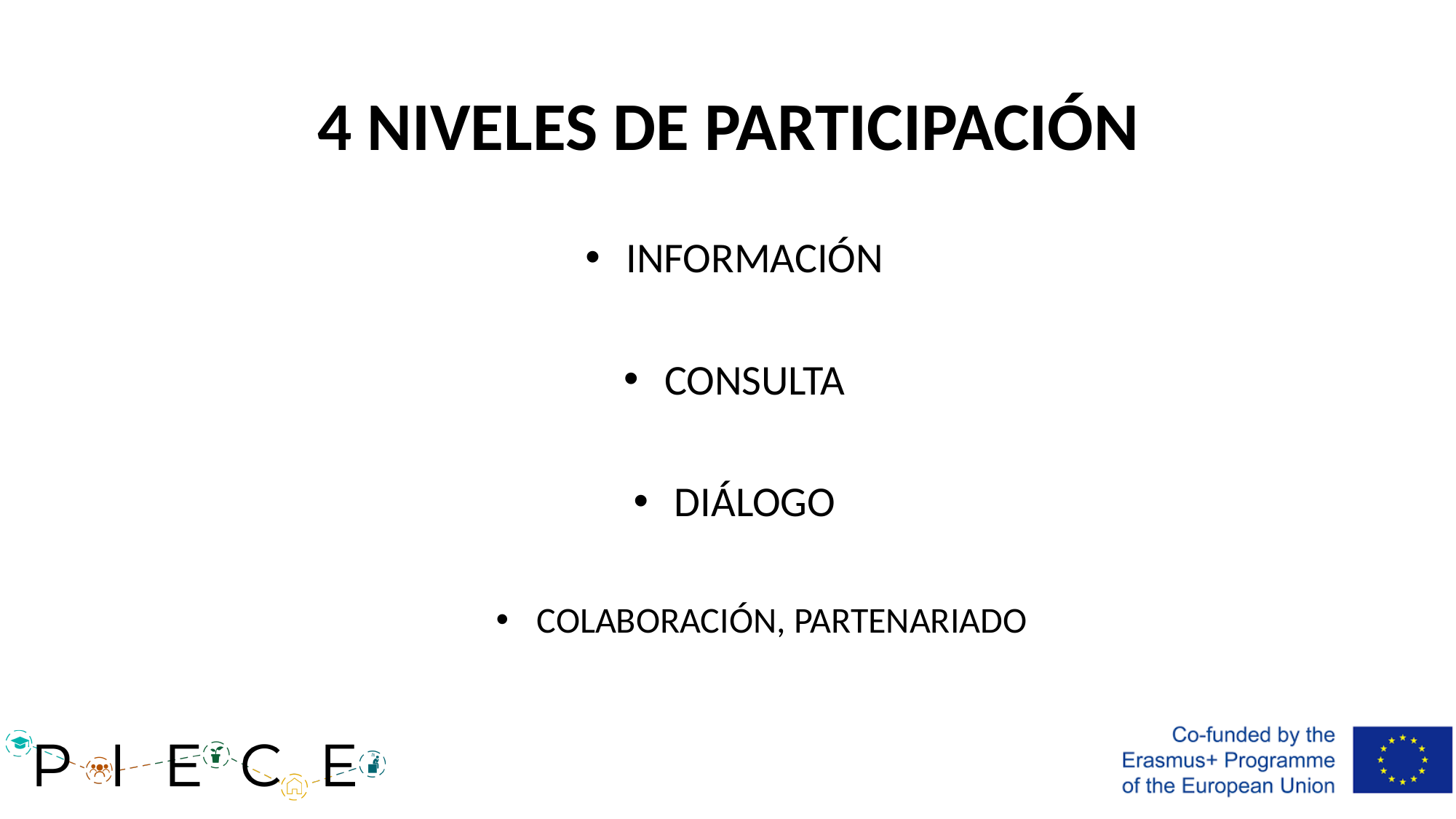

# 4 NIVELES DE PARTICIPACIÓN
INFORMACIÓN

CONSULTA

DIÁLOGO

COLABORACIÓN, PARTENARIADO